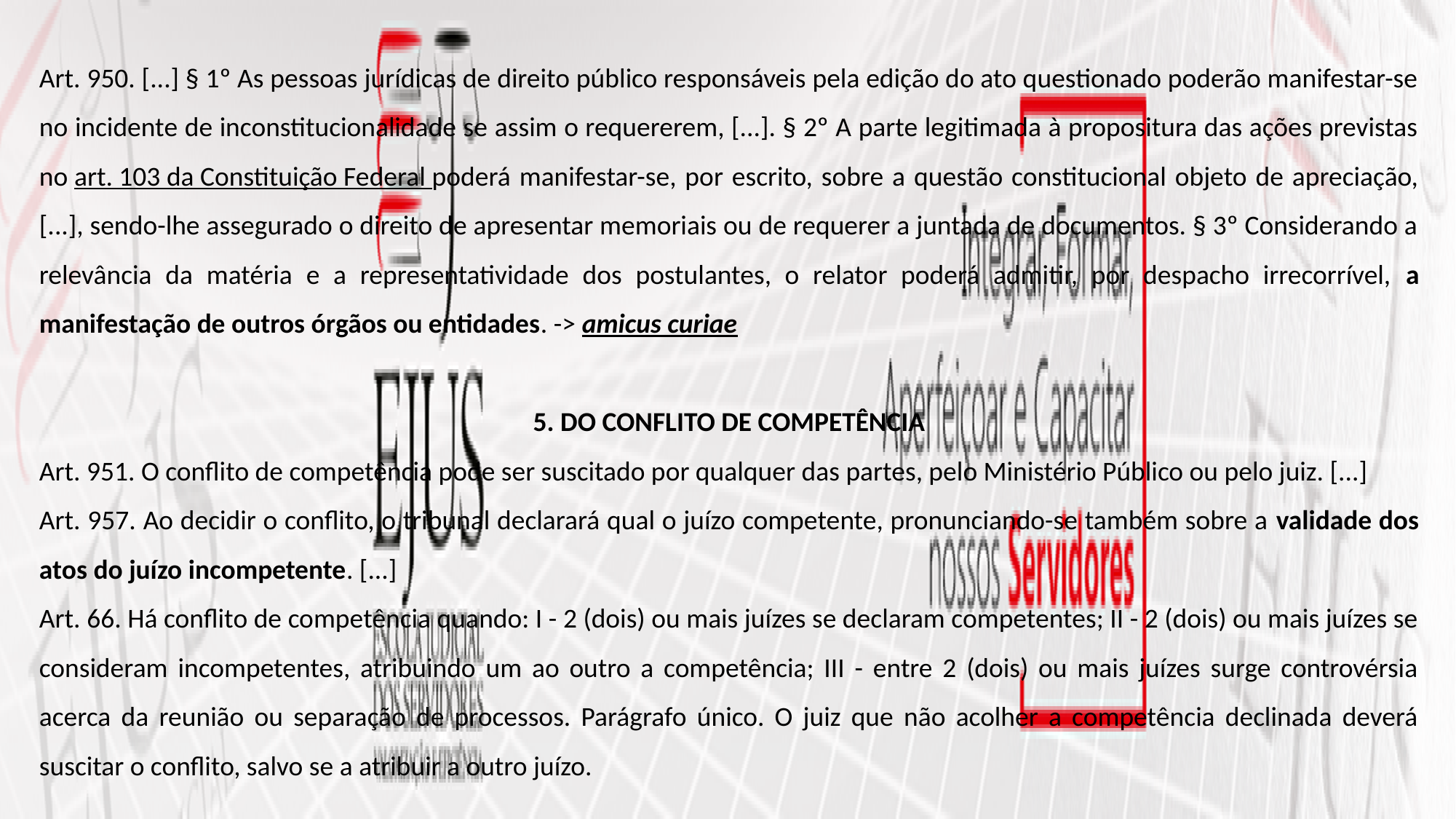

Art. 950. [...] § 1º As pessoas jurídicas de direito público responsáveis pela edição do ato questionado poderão manifestar-se no incidente de inconstitucionalidade se assim o requererem, [...]. § 2º A parte legitimada à propositura das ações previstas no art. 103 da Constituição Federal poderá manifestar-se, por escrito, sobre a questão constitucional objeto de apreciação, [...], sendo-lhe assegurado o direito de apresentar memoriais ou de requerer a juntada de documentos. § 3º Considerando a relevância da matéria e a representatividade dos postulantes, o relator poderá admitir, por despacho irrecorrível, a manifestação de outros órgãos ou entidades. -> amicus curiae

5. DO CONFLITO DE COMPETÊNCIA
Art. 951. O conflito de competência pode ser suscitado por qualquer das partes, pelo Ministério Público ou pelo juiz. [...]
Art. 957. Ao decidir o conflito, o tribunal declarará qual o juízo competente, pronunciando-se também sobre a validade dos atos do juízo incompetente. [...]
Art. 66. Há conflito de competência quando: I - 2 (dois) ou mais juízes se declaram competentes; II - 2 (dois) ou mais juízes se consideram incompetentes, atribuindo um ao outro a competência; III - entre 2 (dois) ou mais juízes surge controvérsia acerca da reunião ou separação de processos. Parágrafo único. O juiz que não acolher a competência declinada deverá suscitar o conflito, salvo se a atribuir a outro juízo.